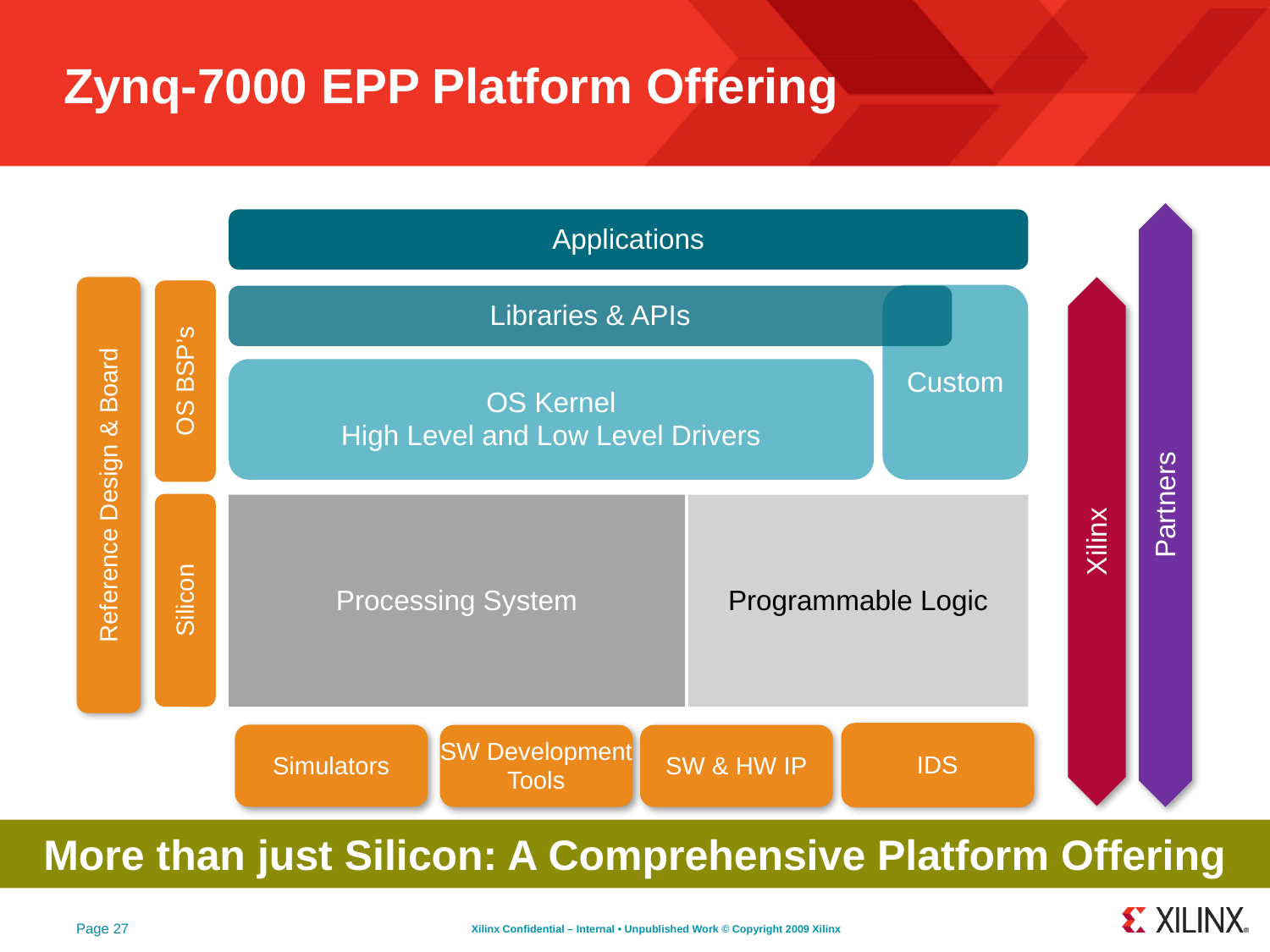

# Zynq-7000 EPP Platform Offering
Applications
Custom
Libraries & APIs
OS BSP’s
OS Kernel
High Level and Low Level Drivers
Processing System
Programmable Logic
Silicon
Reference Design & Board
Partners
Xilinx
IDS
Simulators
SW Development
Tools
SW & HW IP
More than just Silicon: A Comprehensive Platform Offering
Page 27